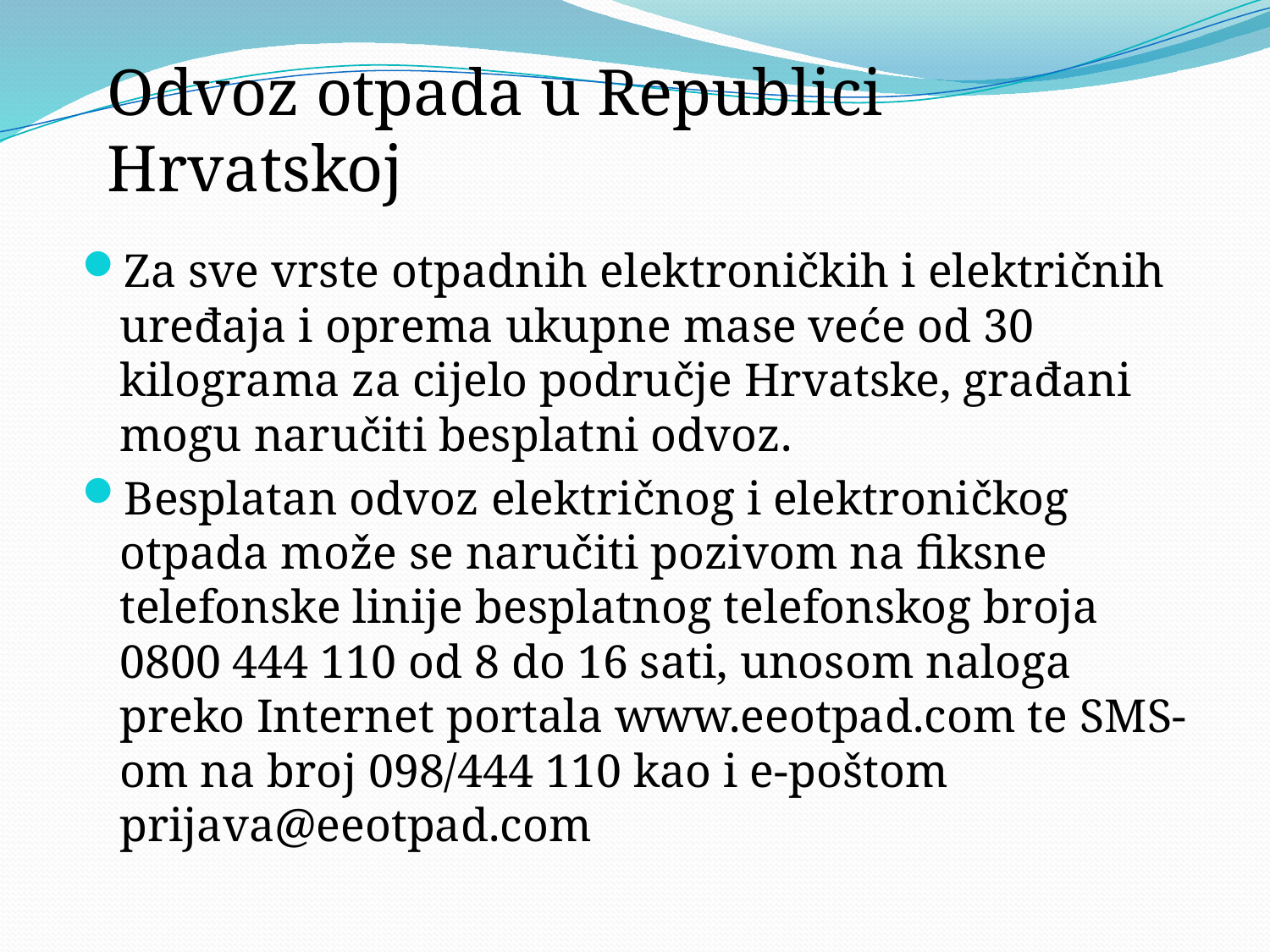

Odvoz otpada u Republici Hrvatskoj
Za sve vrste otpadnih elektroničkih i električnih uređaja i oprema ukupne mase veće od 30 kilograma za cijelo područje Hrvatske, građani mogu naručiti besplatni odvoz.
Besplatan odvoz električnog i elektroničkog otpada može se naručiti pozivom na fiksne telefonske linije besplatnog telefonskog broja 0800 444 110 od 8 do 16 sati, unosom naloga preko Internet portala www.eeotpad.com te SMS-om na broj 098/444 110 kao i e-poštom  prijava@eeotpad.com